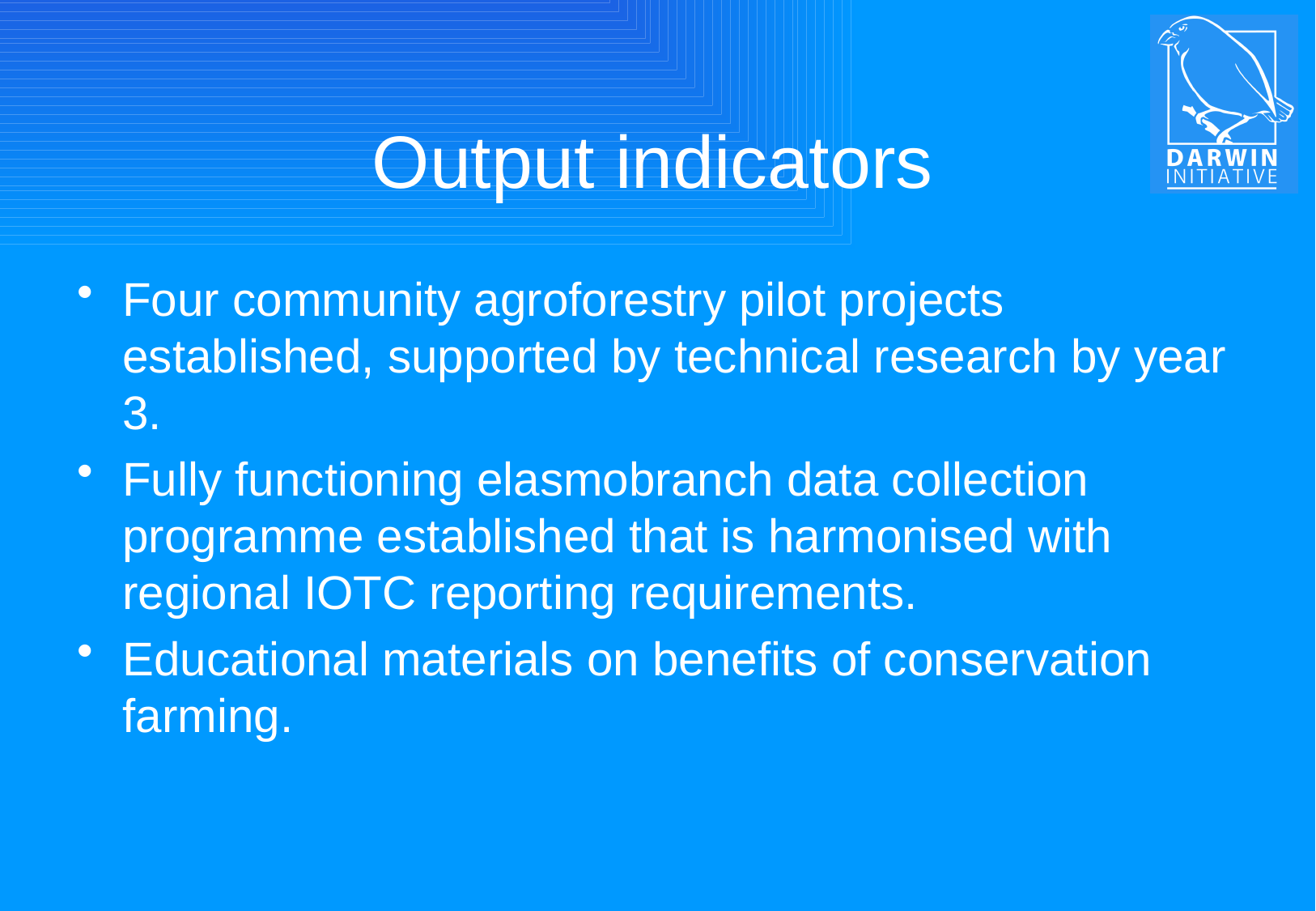

# Output indicators
Four community agroforestry pilot projects established, supported by technical research by year 3.
Fully functioning elasmobranch data collection programme established that is harmonised with regional IOTC reporting requirements.
Educational materials on benefits of conservation farming.